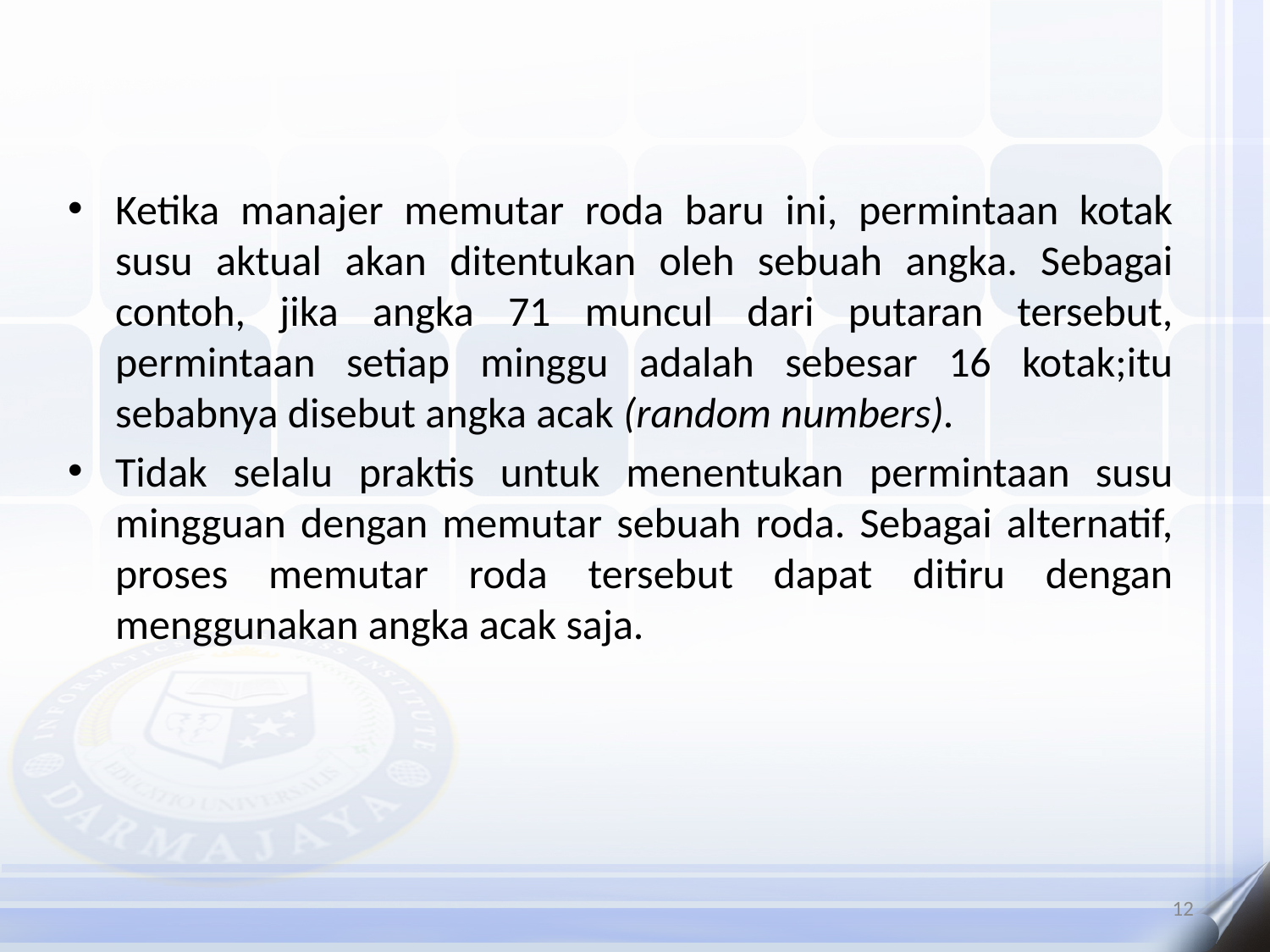

Ketika manajer memutar roda baru ini, permintaan kotak susu aktual akan ditentukan oleh sebuah angka. Sebagai contoh, jika angka 71 muncul dari putaran tersebut, permintaan setiap minggu adalah sebesar 16 kotak;itu sebabnya disebut angka acak (random numbers).
Tidak selalu praktis untuk menentukan permintaan susu mingguan dengan memutar sebuah roda. Sebagai alternatif, proses memutar roda tersebut dapat ditiru dengan menggunakan angka acak saja.
12